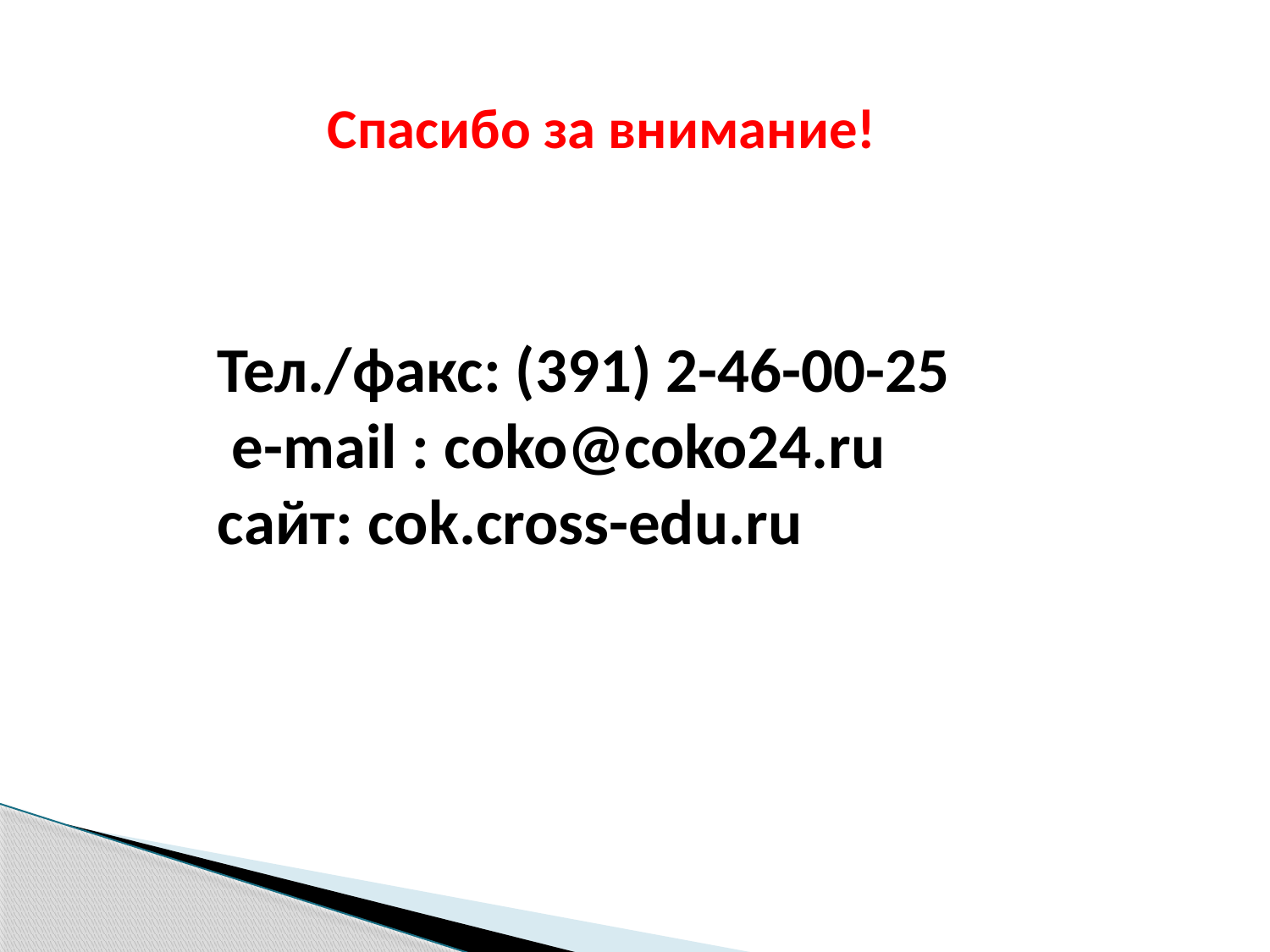

Спасибо за внимание!

Тел./факс: (391) 2-46-00-25
 e-mail : cоko@coko24.ru
сайт: cоk.cross-edu.ru